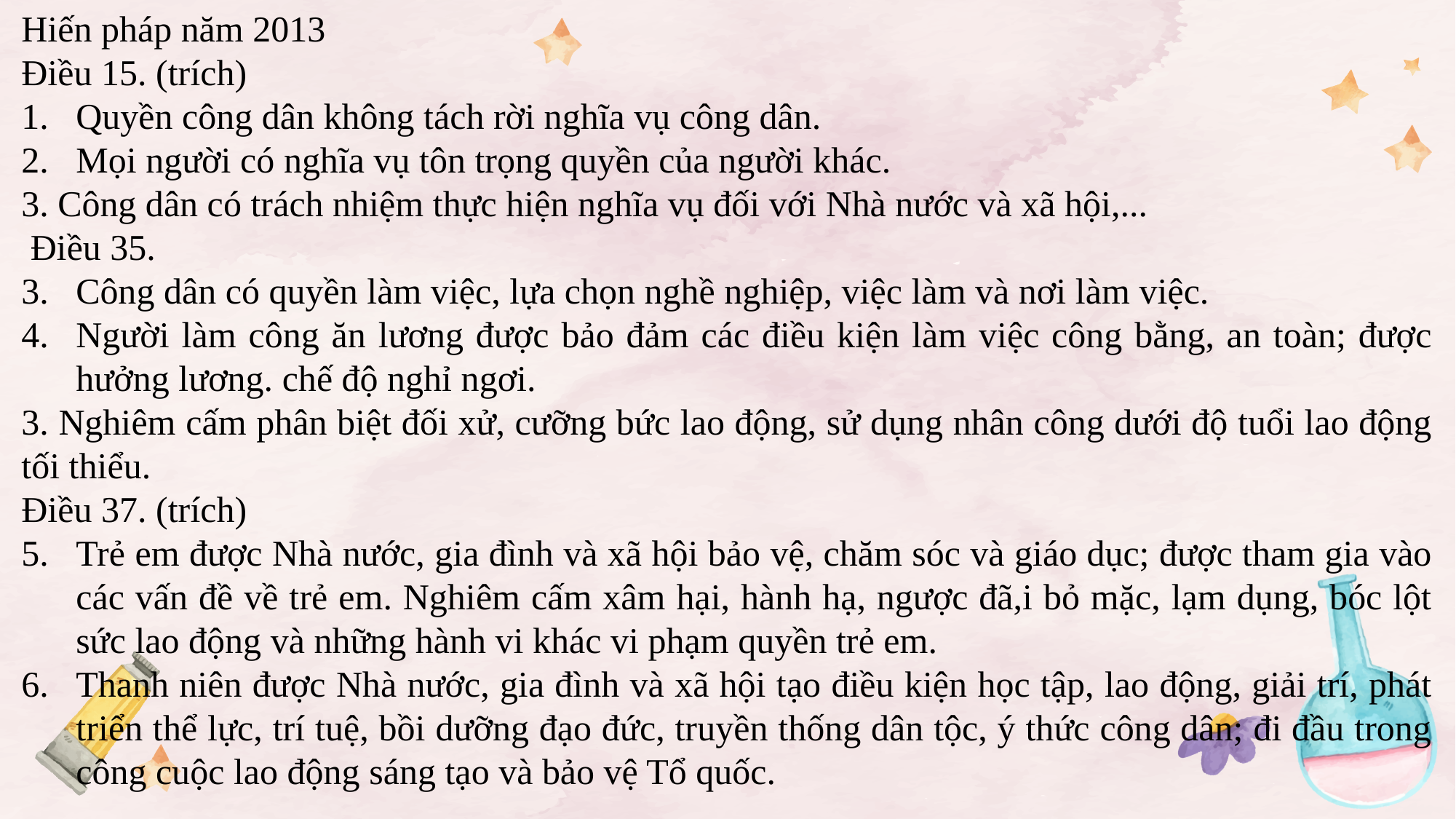

Hiến pháp năm 2013
Điều 15. (trích)
Quyền công dân không tách rời nghĩa vụ công dân.
Mọi người có nghĩa vụ tôn trọng quyền của người khác.
3. Công dân có trách nhiệm thực hiện nghĩa vụ đối với Nhà nước và xã hội,...
 Điều 35.
Công dân có quyền làm việc, lựa chọn nghề nghiệp, việc làm và nơi làm việc.
Người làm công ăn lương được bảo đảm các điều kiện làm việc công bằng, an toàn; được hưởng lương. chế độ nghỉ ngơi.
3. Nghiêm cấm phân biệt đối xử, cưỡng bức lao động, sử dụng nhân công dưới độ tuổi lao động tối thiểu.
Điều 37. (trích)
Trẻ em được Nhà nước, gia đình và xã hội bảo vệ, chăm sóc và giáo dục; được tham gia vào các vấn đề về trẻ em. Nghiêm cấm xâm hại, hành hạ, ngược đã,i bỏ mặc, lạm dụng, bóc lột sức lao động và những hành vi khác vi phạm quyền trẻ em.
Thanh niên được Nhà nước, gia đình và xã hội tạo điều kiện học tập, lao động, giải trí, phát triển thể lực, trí tuệ, bồi dưỡng đạo đức, truyền thống dân tộc, ý thức công dân; đi đầu trong công cuộc lao động sáng tạo và bảo vệ Tổ quốc.